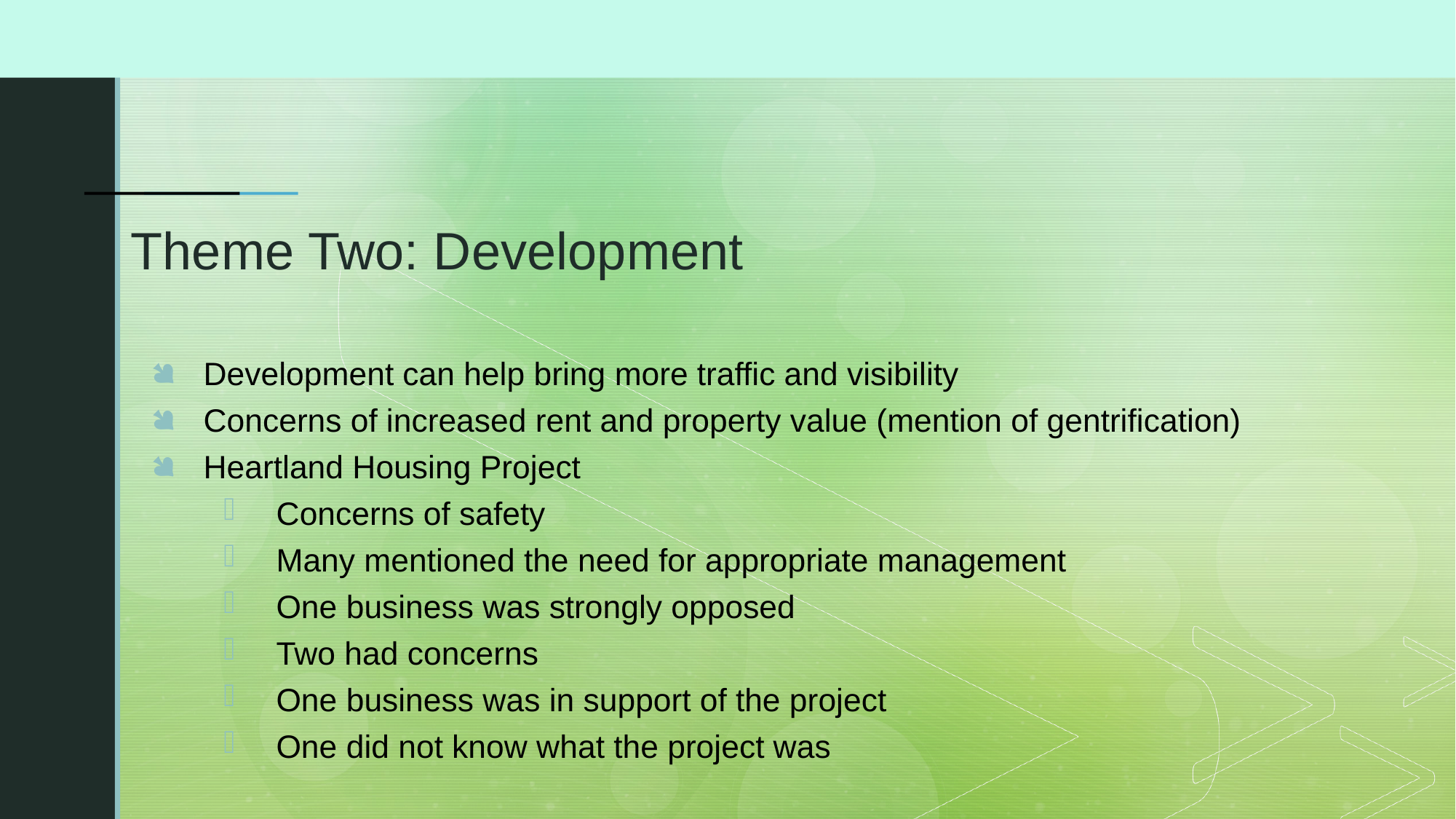

# Theme Two: Development
Development can help bring more traffic and visibility
Concerns of increased rent and property value (mention of gentrification)
Heartland Housing Project
Concerns of safety
Many mentioned the need for appropriate management
One business was strongly opposed
Two had concerns
One business was in support of the project
One did not know what the project was